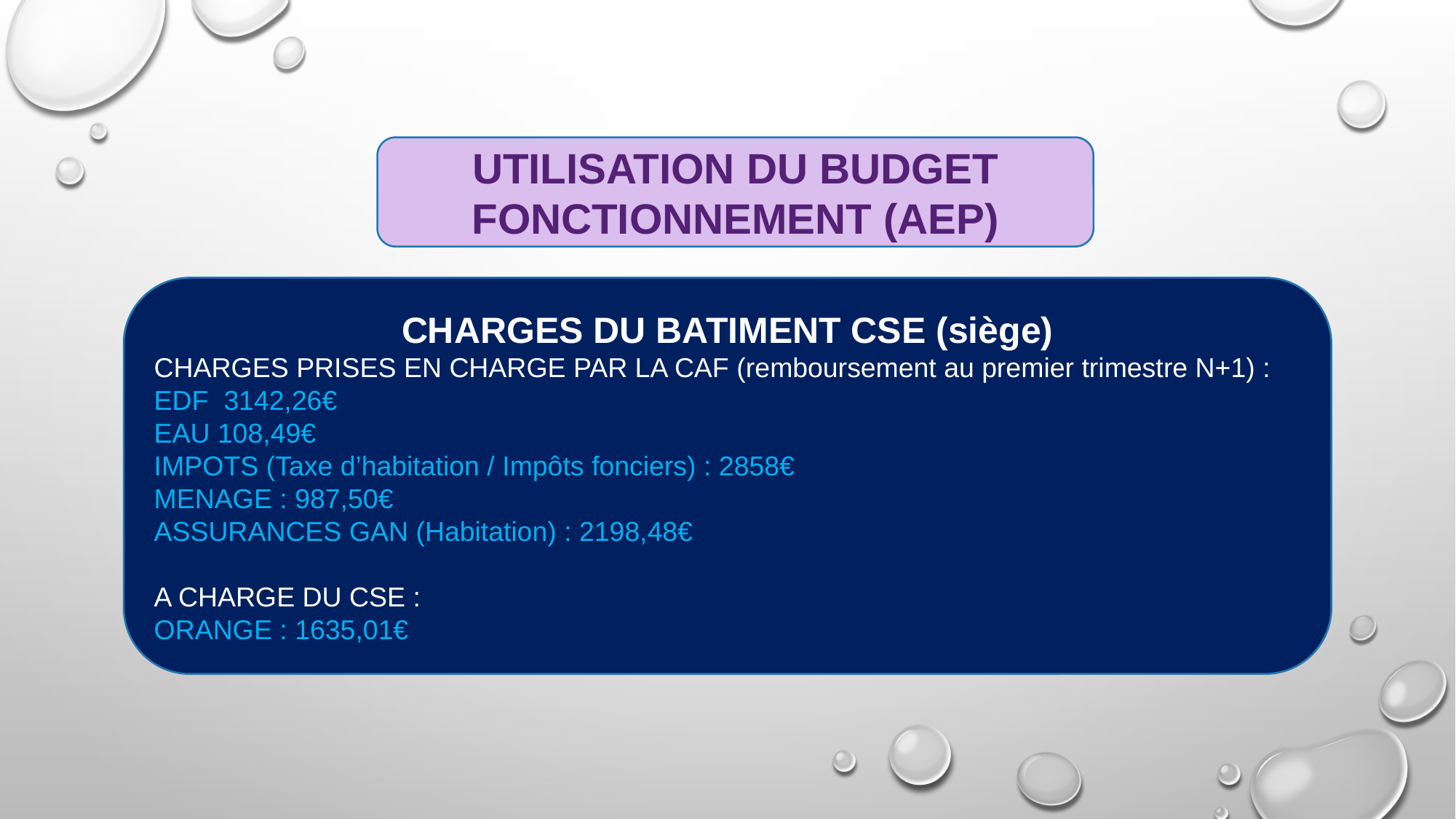

UTILISATION DU BUDGET FONCTIONNEMENT (AEP)
CHARGES DU BATIMENT CSE (siège)
CHARGES PRISES EN CHARGE PAR LA CAF (remboursement au premier trimestre N+1) :
EDF  3142,26€
EAU 108,49€
IMPOTS (Taxe d’habitation / Impôts fonciers) : 2858€
MENAGE : 987,50€
ASSURANCES GAN (Habitation) : 2198,48€

A CHARGE DU CSE :
ORANGE : 1635,01€